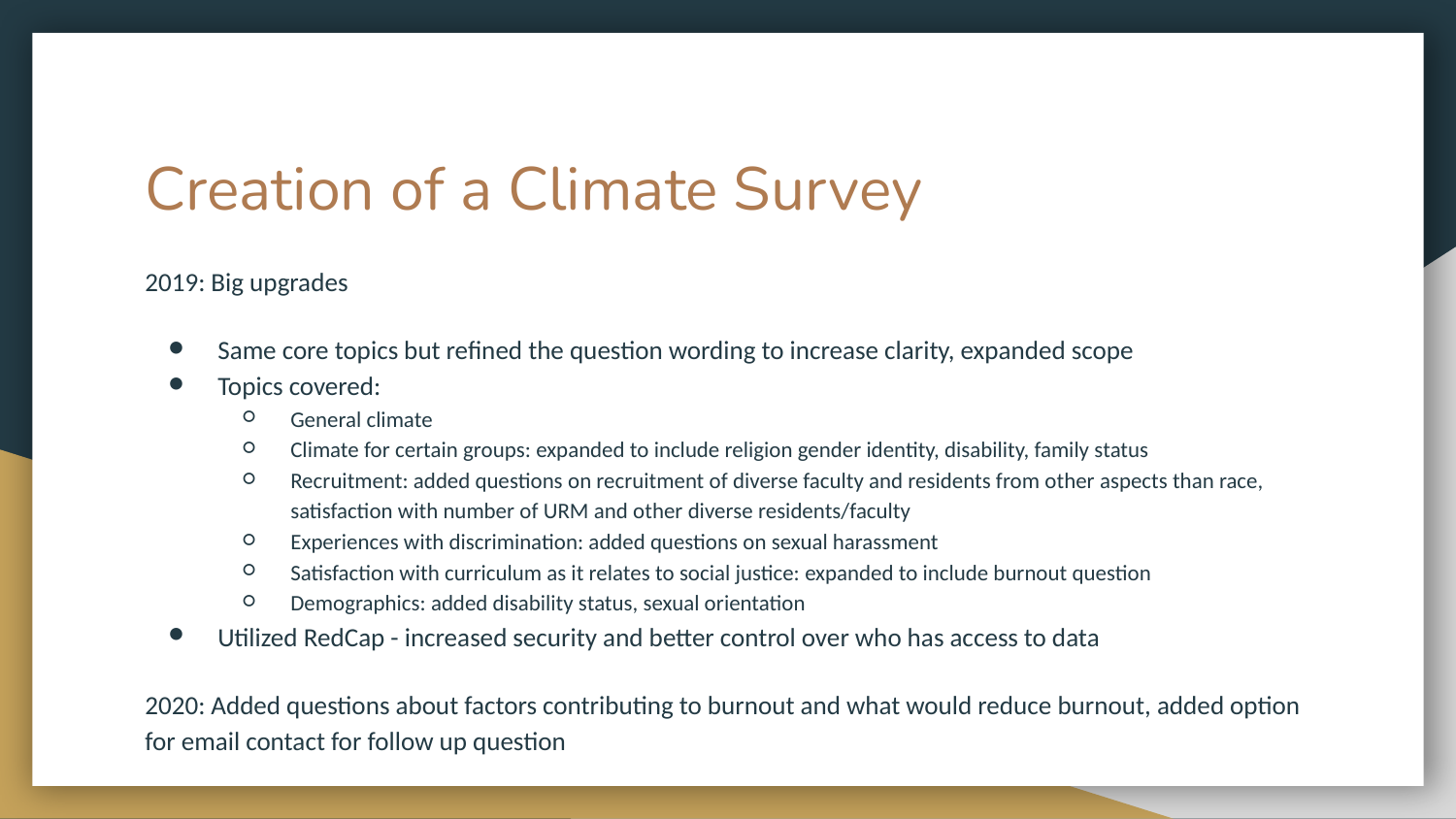

# Creation of a Climate Survey
2019: Big upgrades
Same core topics but refined the question wording to increase clarity, expanded scope
Topics covered:
General climate
Climate for certain groups: expanded to include religion gender identity, disability, family status
Recruitment: added questions on recruitment of diverse faculty and residents from other aspects than race, satisfaction with number of URM and other diverse residents/faculty
Experiences with discrimination: added questions on sexual harassment
Satisfaction with curriculum as it relates to social justice: expanded to include burnout question
Demographics: added disability status, sexual orientation
Utilized RedCap - increased security and better control over who has access to data
2020: Added questions about factors contributing to burnout and what would reduce burnout, added option for email contact for follow up question